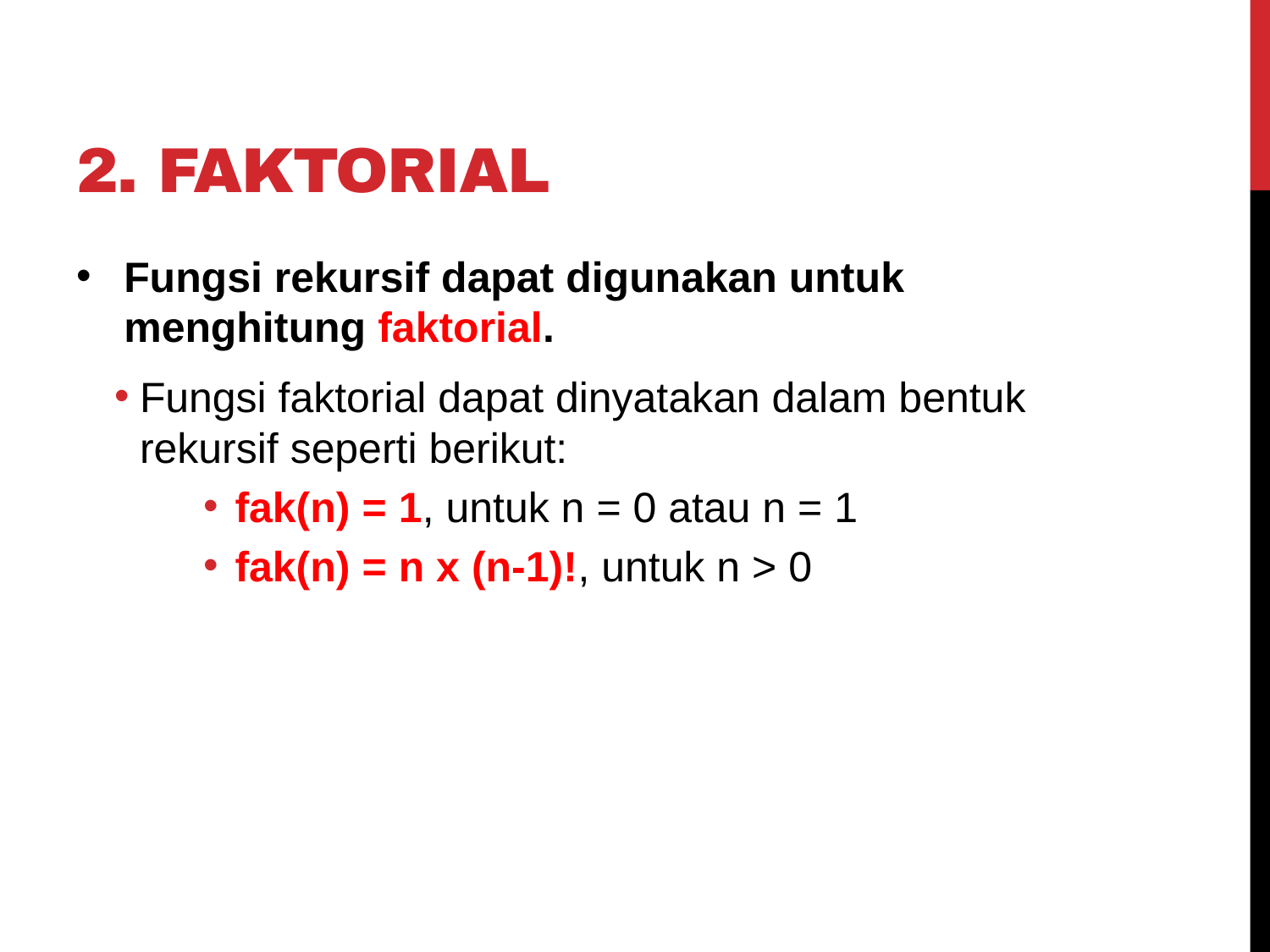

# 2. Faktorial
Fungsi rekursif dapat digunakan untuk menghitung faktorial.
Fungsi faktorial dapat dinyatakan dalam bentuk rekursif seperti berikut:
fak(n) = 1, untuk n = 0 atau n = 1
fak(n) = n x (n-1)!, untuk n > 0